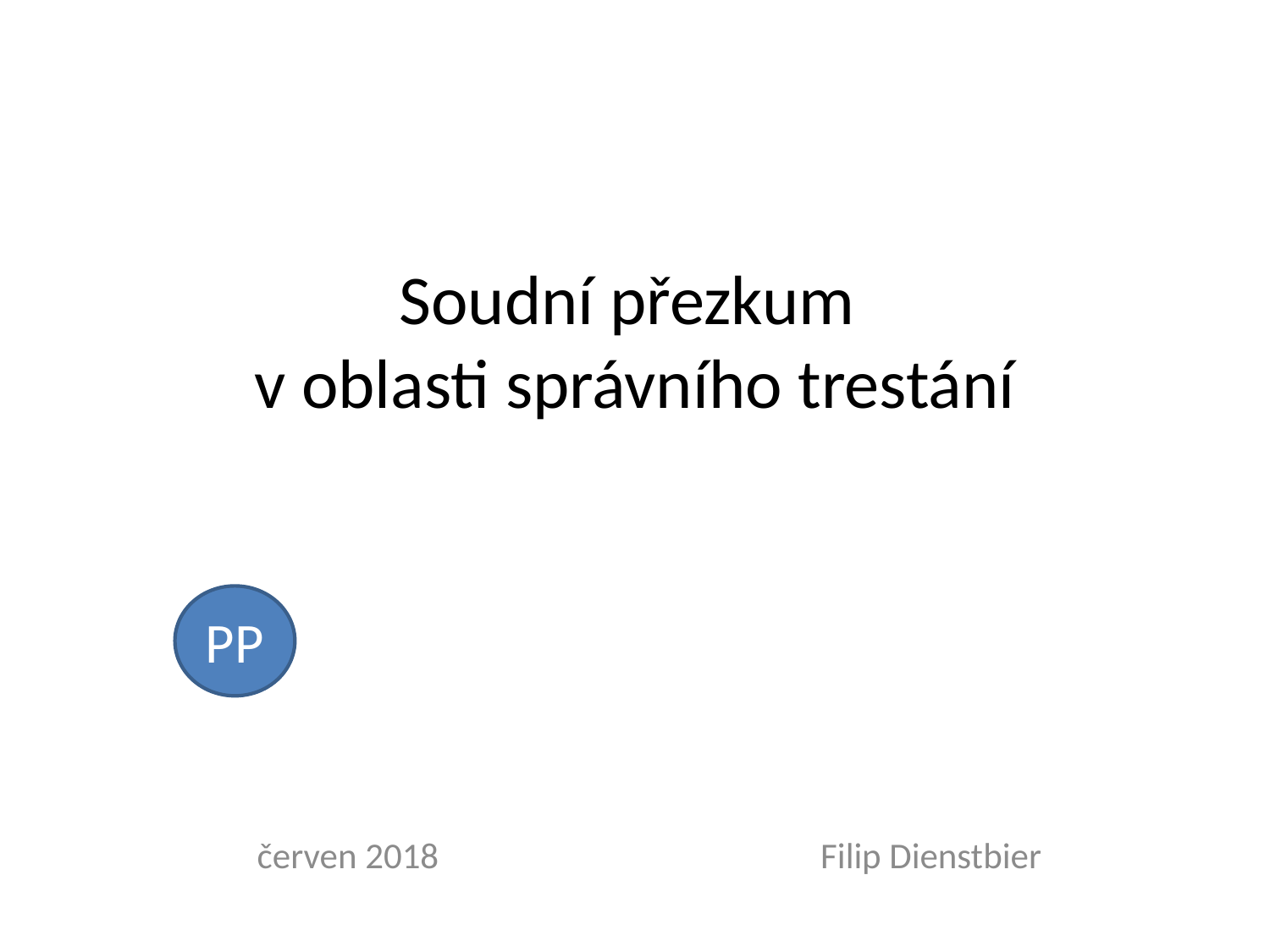

# Soudní přezkum v oblasti správního trestání
PP
červen 2018		                                          Filip Dienstbier